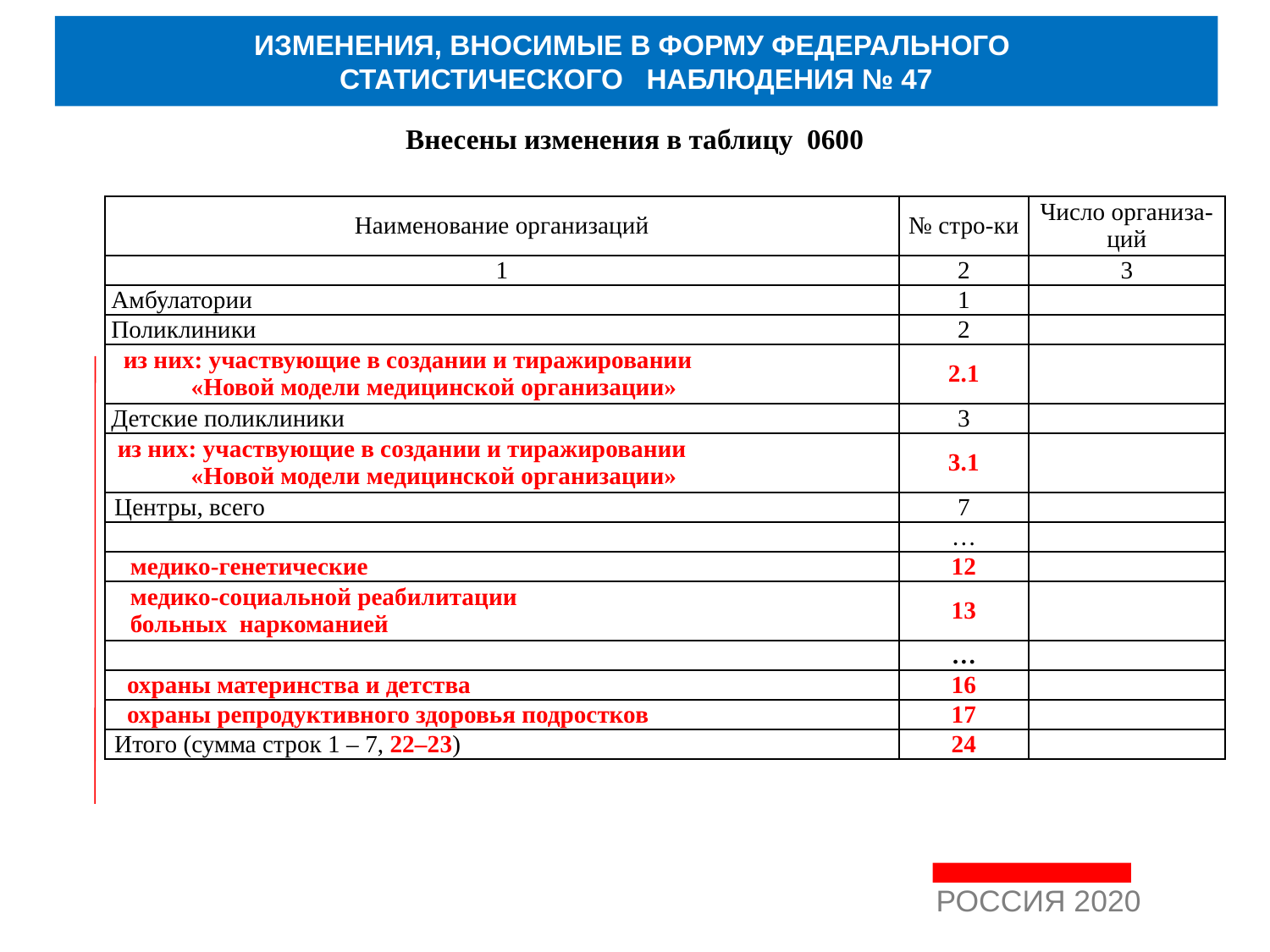

ИЗМЕНЕНИЯ, ВНОСИМЫЕ В ФОРМУ ФЕДЕРАЛЬНОГО
СТАТИСТИЧЕСКОГО   НАБЛЮДЕНИЯ № 47

Внесены изменения в таблицу  0600

| Наименование организаций | № стро-ки | Число организа-ций |
| --- | --- | --- |
| 1 | 2 | 3 |
| Амбулатории | 1 |  |
| Поликлиники | 2 |  |
| из них: участвующие в создании и тиражировании «Новой модели медицинской организации» | 2.1 |  |
| Детские поликлиники | 3 |  |
| из них: участвующие в создании и тиражировании «Новой модели медицинской организации» | 3.1 |  |
| Центры, всего | 7 |  |
|  | … |  |
| медико-генетические | 12 |  |
| медико-социальной реабилитации больных наркоманией | 13 |  |
|  | … |  |
| охраны материнства и детства | 16 |  |
| охраны репродуктивного здоровья подростков | 17 |  |
| Итого (сумма строк 1 – 7, 22–23) | 24 |  |

РОССИЯ 2020